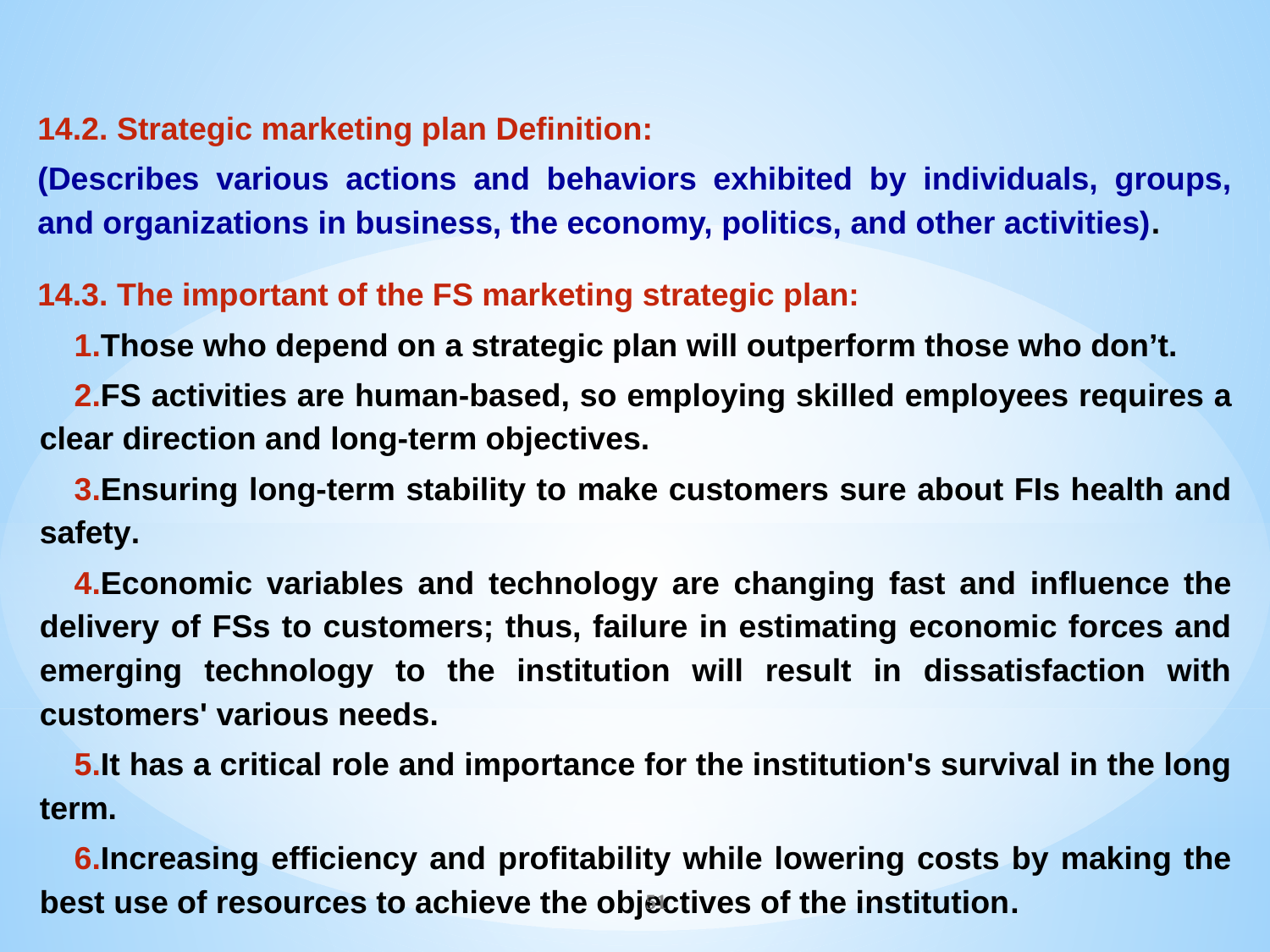

14.2. Strategic marketing plan Definition:
(Describes various actions and behaviors exhibited by individuals, groups, and organizations in business, the economy, politics, and other activities).

14.3. The important of the FS marketing strategic plan:
Those who depend on a strategic plan will outperform those who don’t.
FS activities are human-based, so employing skilled employees requires a clear direction and long-term objectives.
Ensuring long-term stability to make customers sure about FIs health and safety.
Economic variables and technology are changing fast and influence the delivery of FSs to customers; thus, failure in estimating economic forces and emerging technology to the institution will result in dissatisfaction with customers' various needs.
It has a critical role and importance for the institution's survival in the long term.
Increasing efficiency and profitability while lowering costs by making the best use of resources to achieve the objectives of the institution.
51